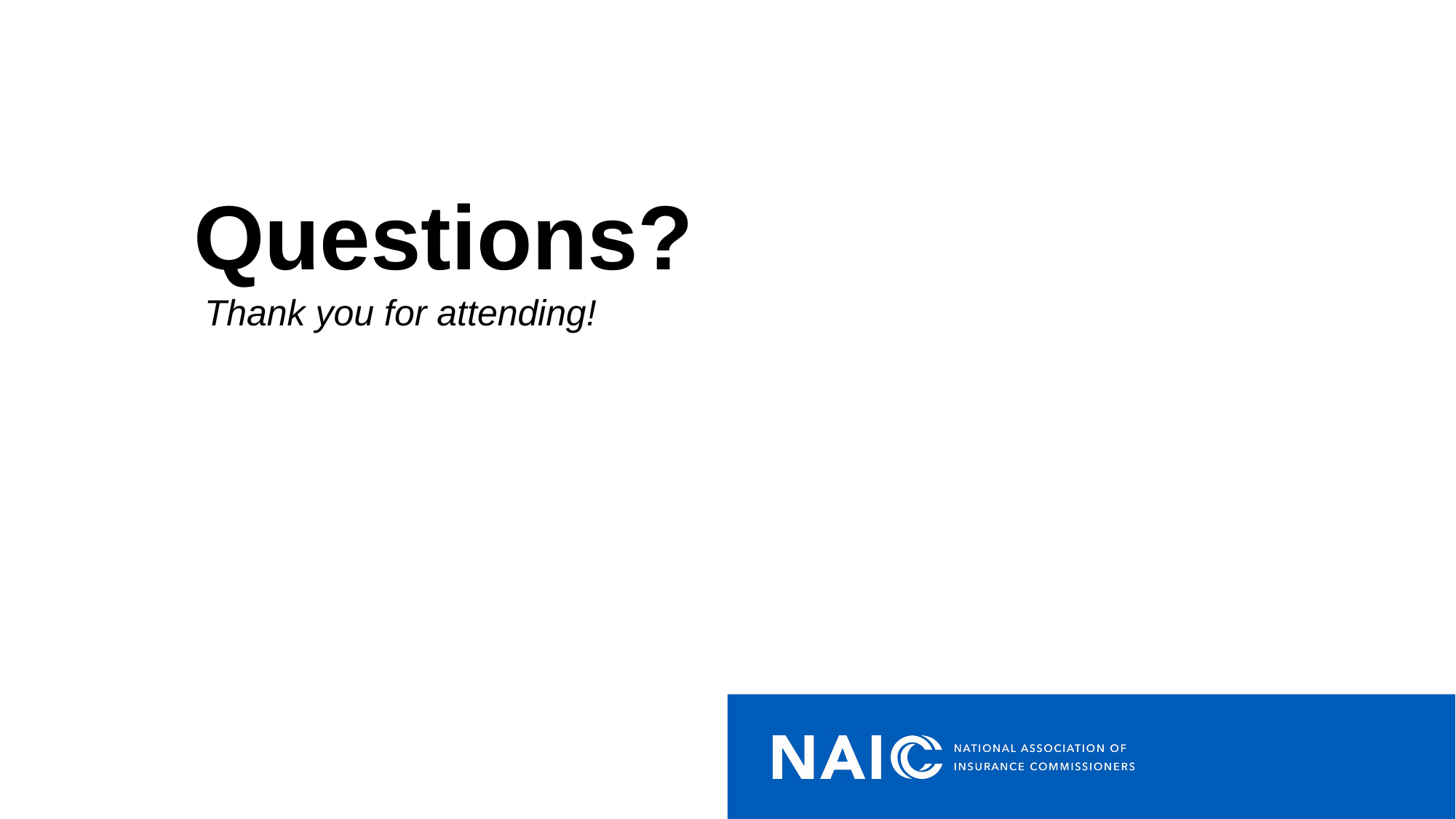

Questions?
 Thank you for attending!

8
1/16/2024